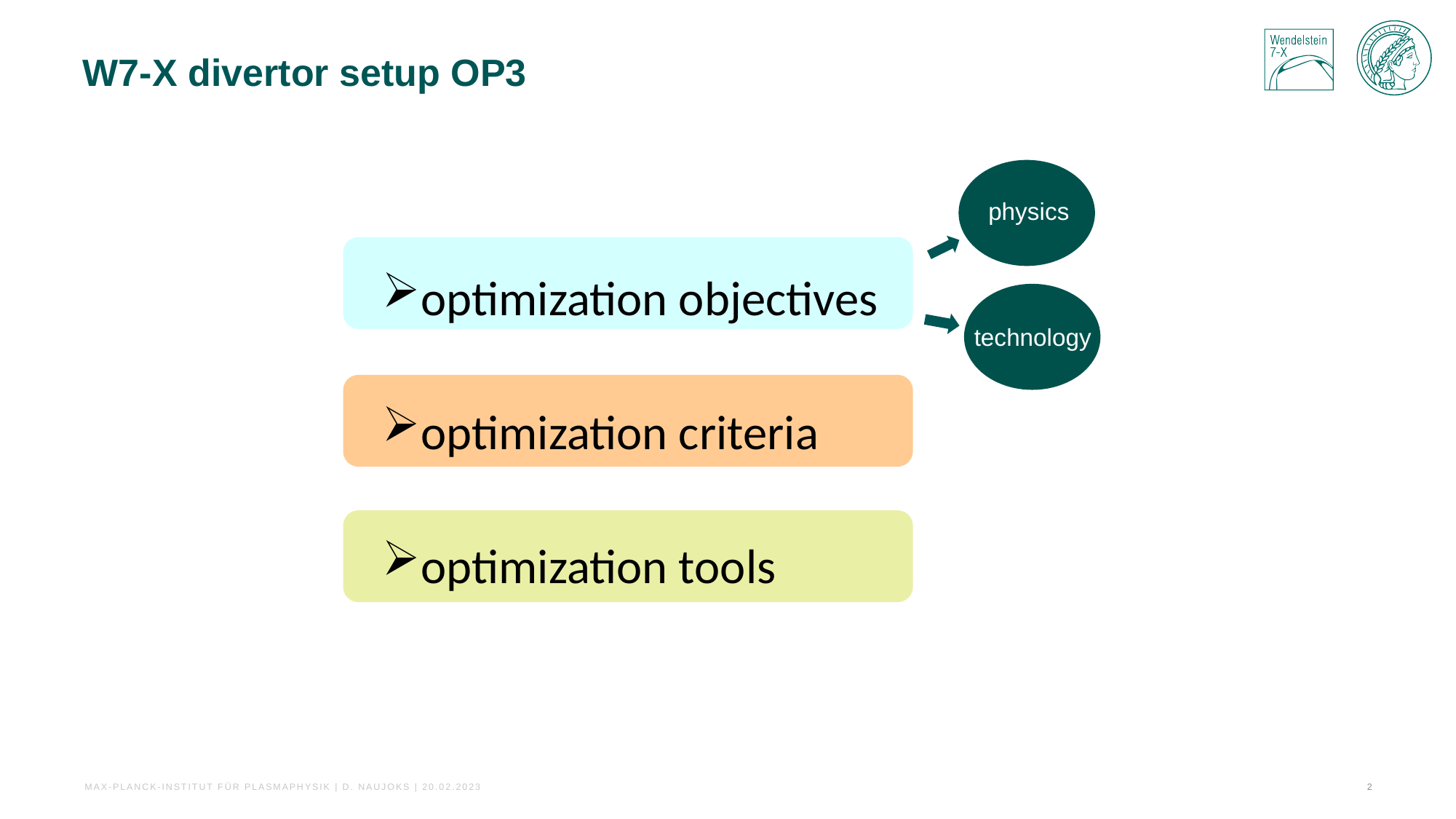

# W7-X divertor setup OP3

physics
optimization objectives
optimization criteria
optimization tools

technology

Max-Planck-Institut für Plasmaphysik | D. NaUJOKS | 20.02.2023
2